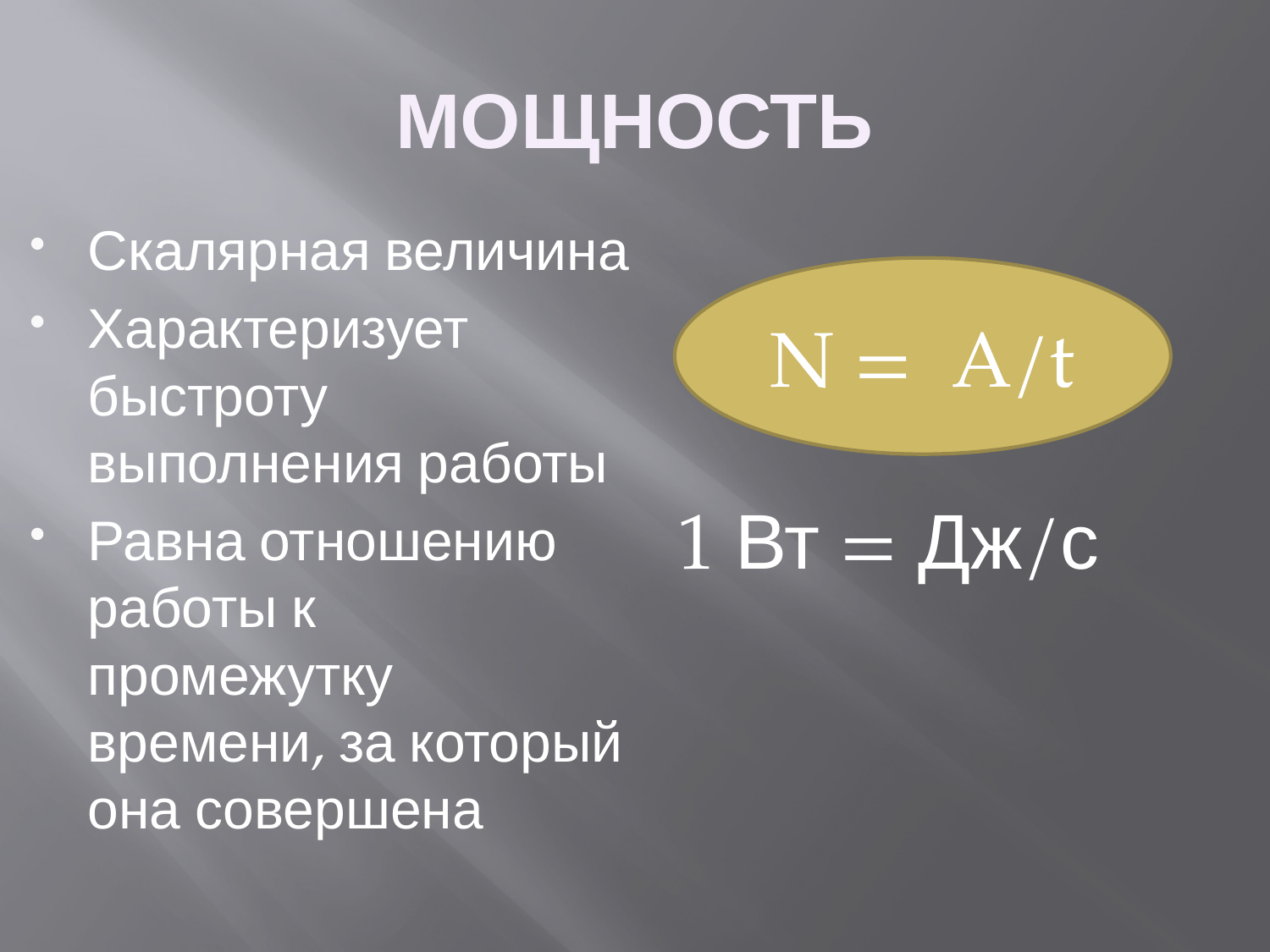

# МОЩНОСТЬ
Скалярная величина
Характеризует быстроту выполнения работы
Равна отношению работы к промежутку времени, за который она совершена

1 Вт = Дж/с
N =  A/t